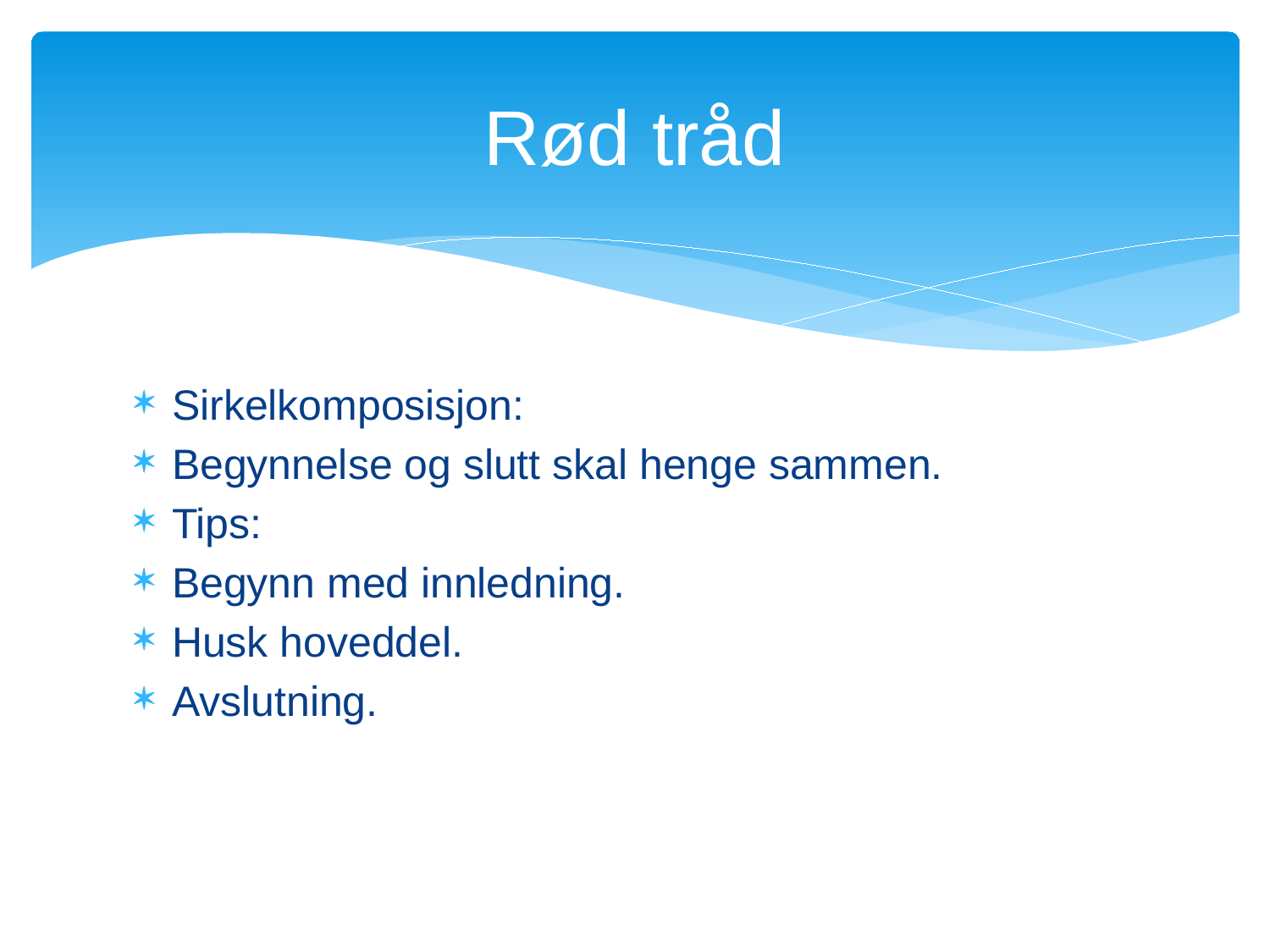

# Rød tråd
Sirkelkomposisjon:
Begynnelse og slutt skal henge sammen.
Tips:
Begynn med innledning.
Husk hoveddel.
Avslutning.